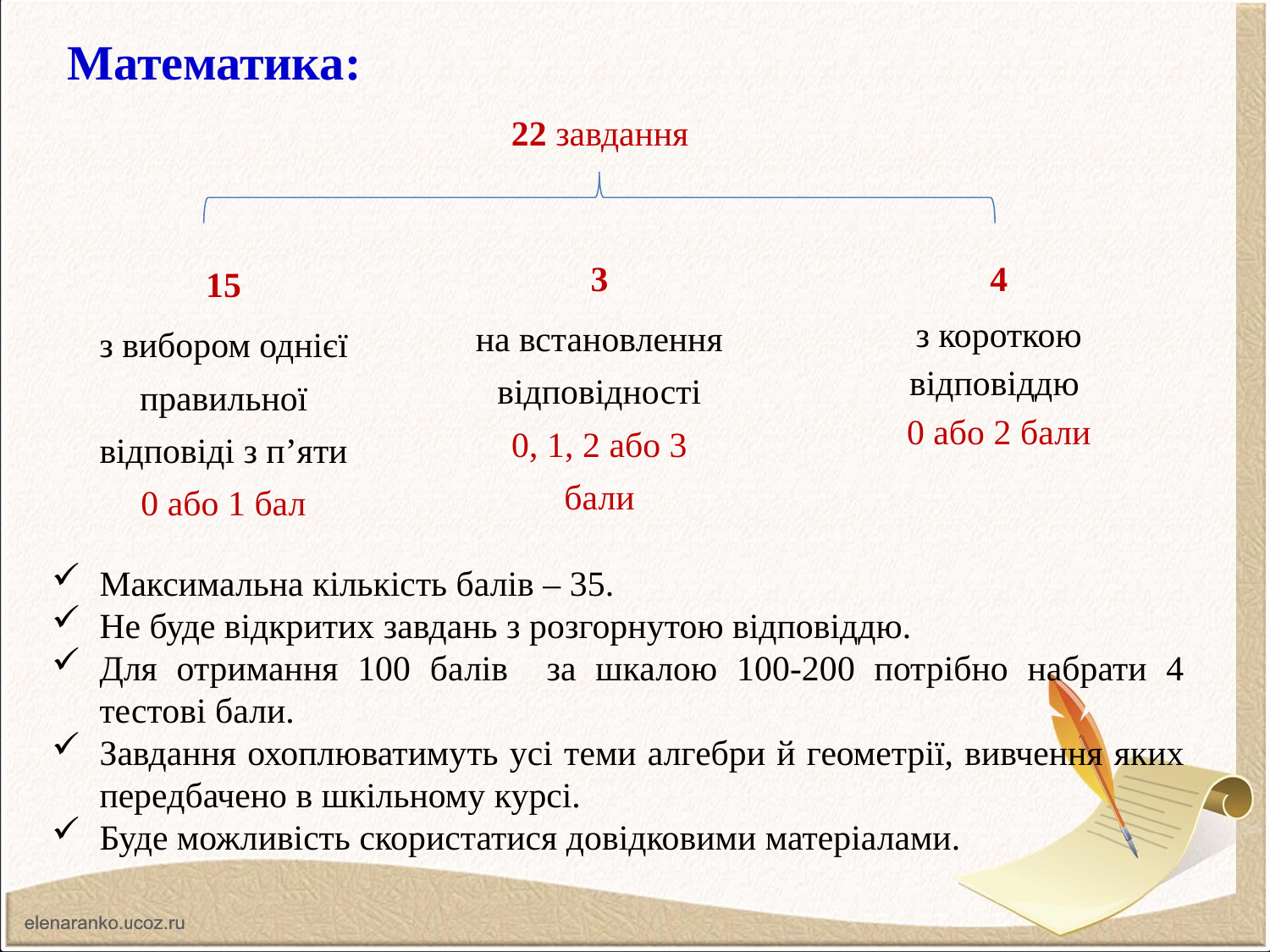

Математика:
22 завдання
15
з вибором однієї правильної
відповіді з п’яти
0 або 1 бал

3
на встановлення
відповідності
0, 1, 2 або 3 бали
4
з короткою відповіддю
0 або 2 бали

Максимальна кількість балів – 35.
Не буде відкритих завдань з розгорнутою відповіддю.
Для отримання 100 балів  за шкалою 100-200 потрібно набрати 4 тестові бали.
Завдання охоплюватимуть усі теми алгебри й геометрії, вивчення яких передбачено в шкільному курсі.
Буде можливість скористатися довідковими матеріалами.